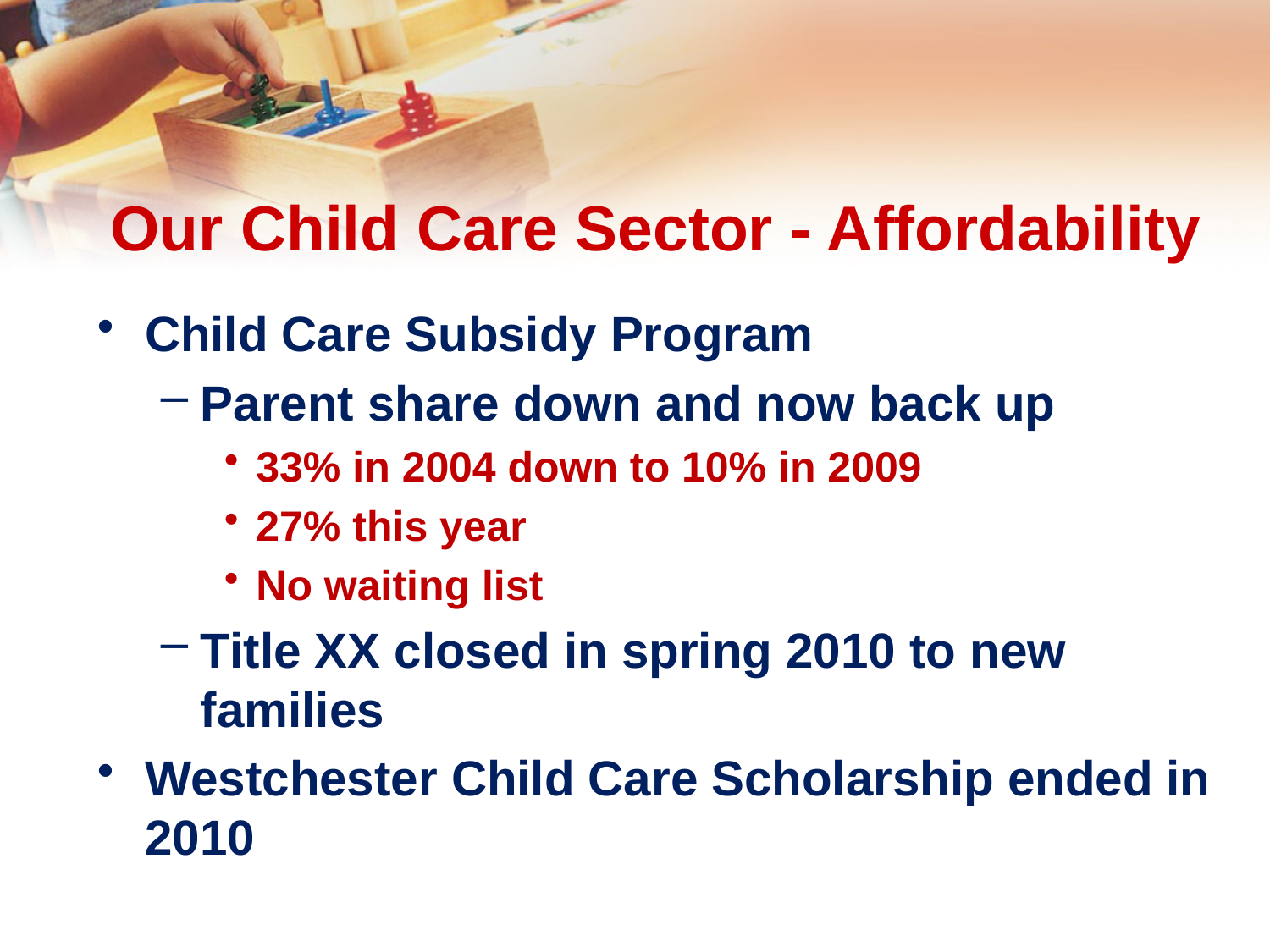

# Our Child Care Sector - Affordability
Child Care Subsidy Program
Parent share down and now back up
33% in 2004 down to 10% in 2009
27% this year
No waiting list
Title XX closed in spring 2010 to new families
Westchester Child Care Scholarship ended in 2010